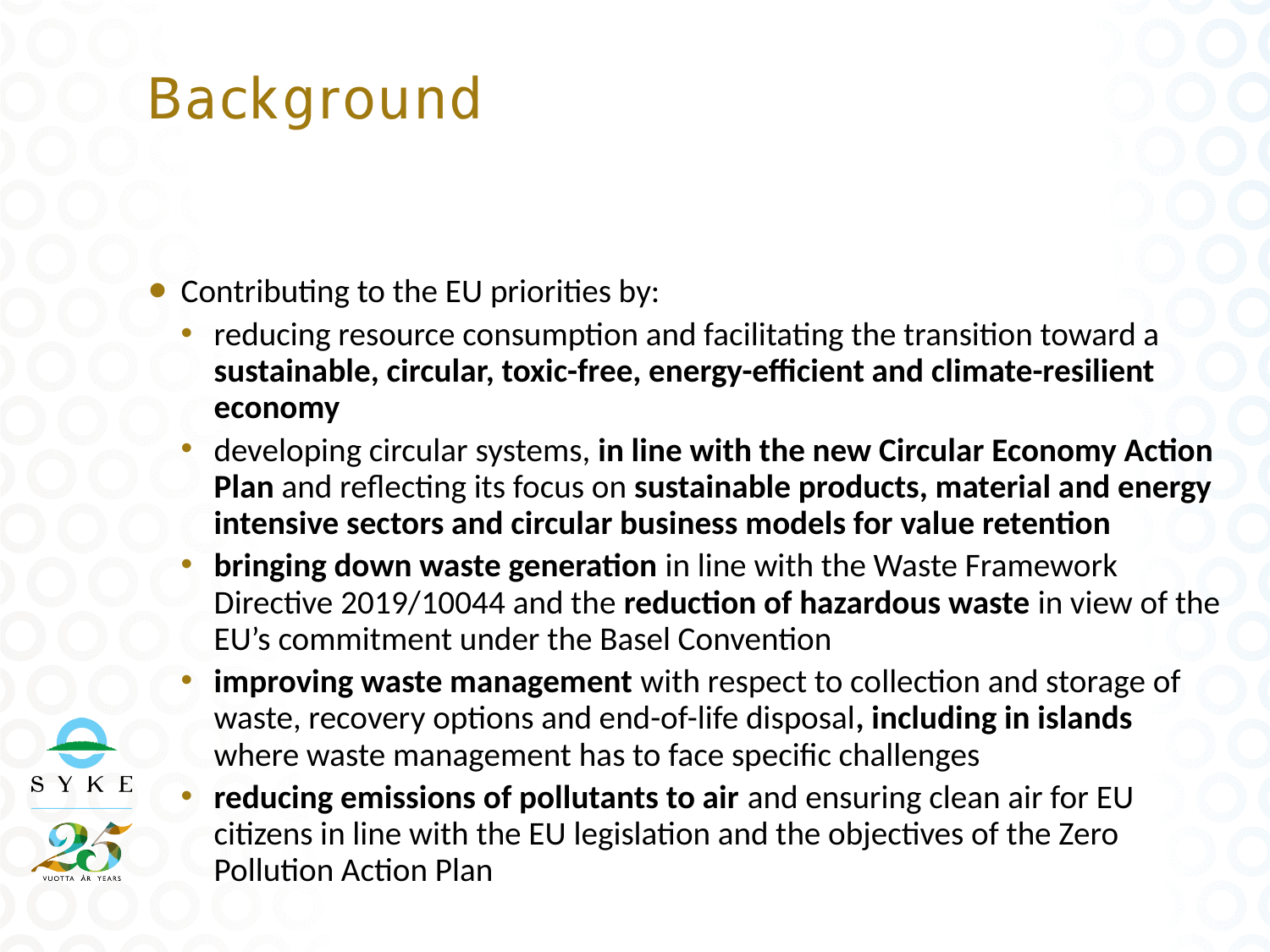

# Background
Contributing to the EU priorities by:
reducing resource consumption and facilitating the transition toward a sustainable, circular, toxic-free, energy-efficient and climate-resilient economy
developing circular systems, in line with the new Circular Economy Action Plan and reflecting its focus on sustainable products, material and energy intensive sectors and circular business models for value retention
bringing down waste generation in line with the Waste Framework Directive 2019/10044 and the reduction of hazardous waste in view of the EU’s commitment under the Basel Convention
improving waste management with respect to collection and storage of waste, recovery options and end-of-life disposal, including in islands where waste management has to face specific challenges
reducing emissions of pollutants to air and ensuring clean air for EU citizens in line with the EU legislation and the objectives of the Zero Pollution Action Plan